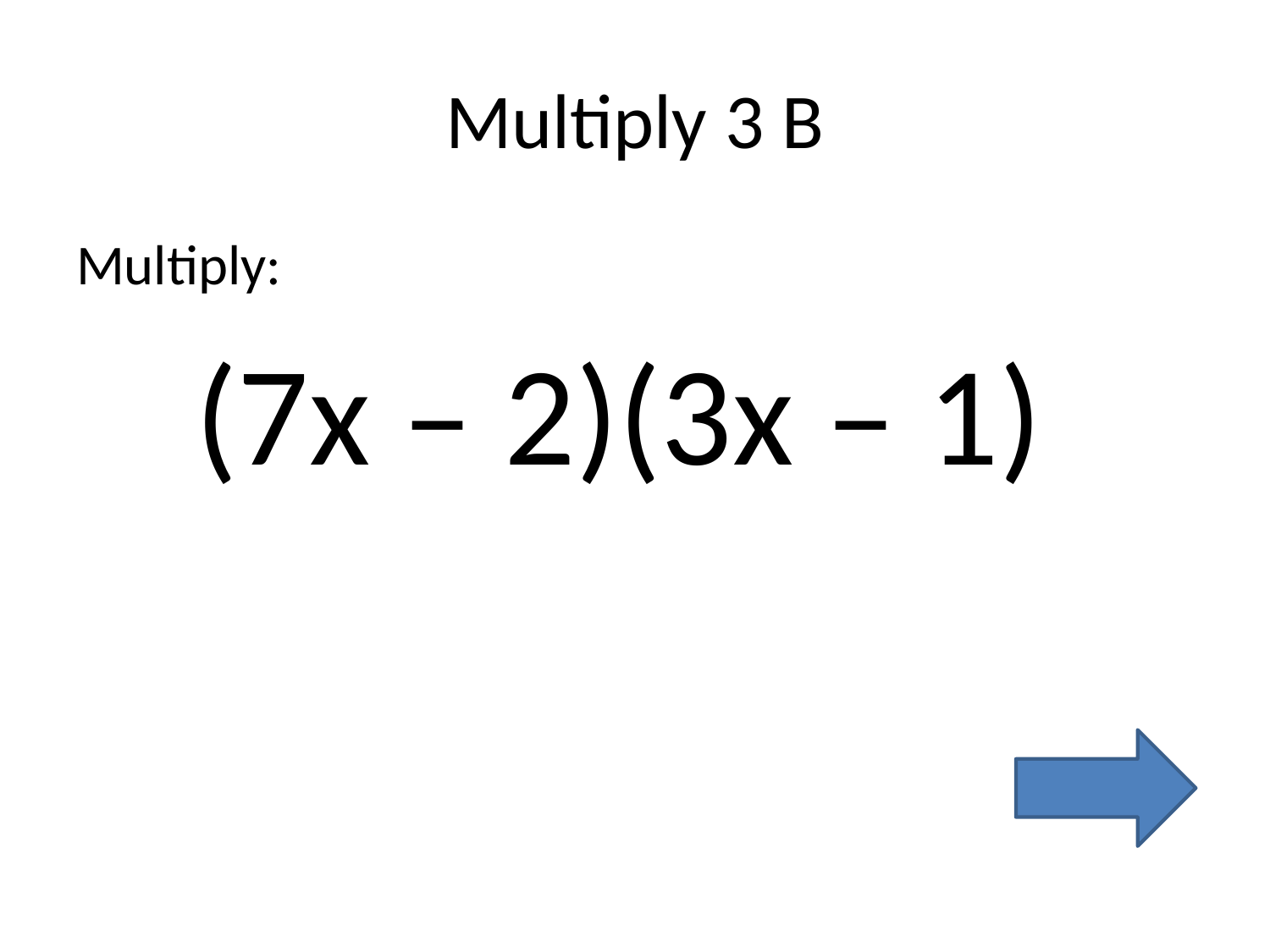

# Multiply 3 B
Multiply:
(7x – 2)(3x – 1)